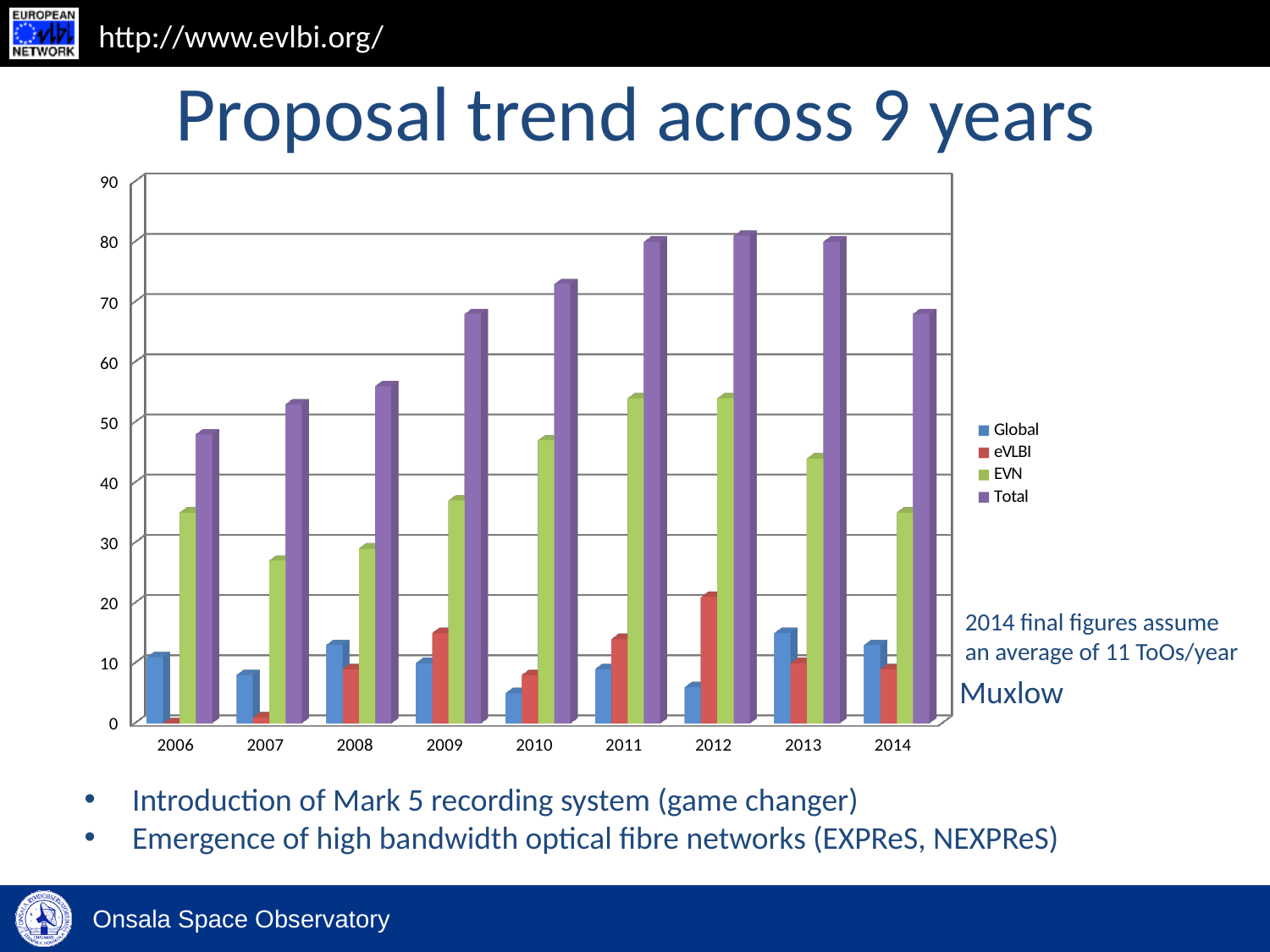

# Proposal trend across 9 years

[unsupported chart]

2014 final figures assume
an average of 11 ToOs/year
Muxlow
Introduction of Mark 5 recording system (game changer)
Emergence of high bandwidth optical fibre networks (EXPReS, NEXPReS)